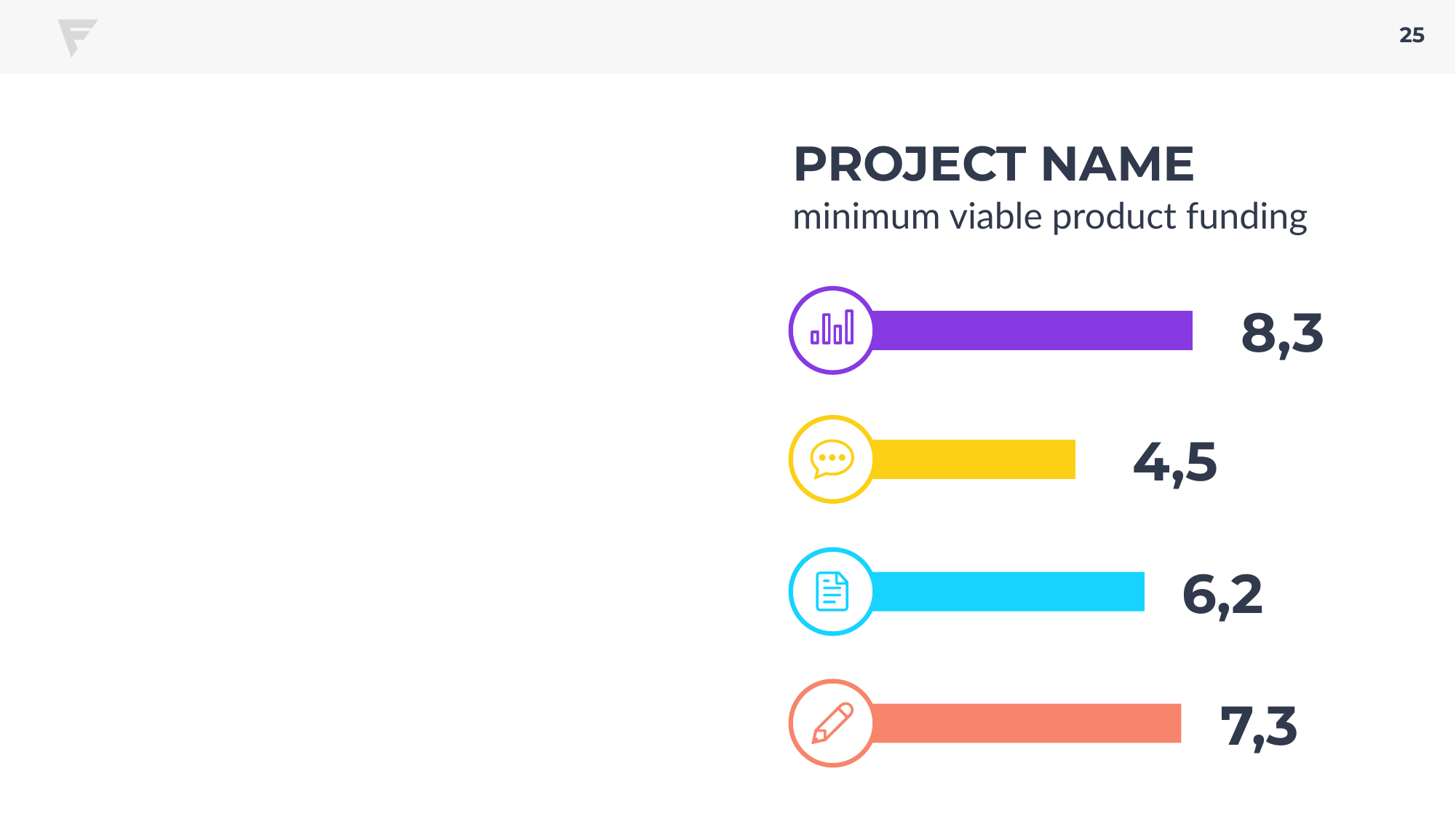

25

PROJECT NAME
minimum viable product funding

8,3

4,5

6,2

7,3